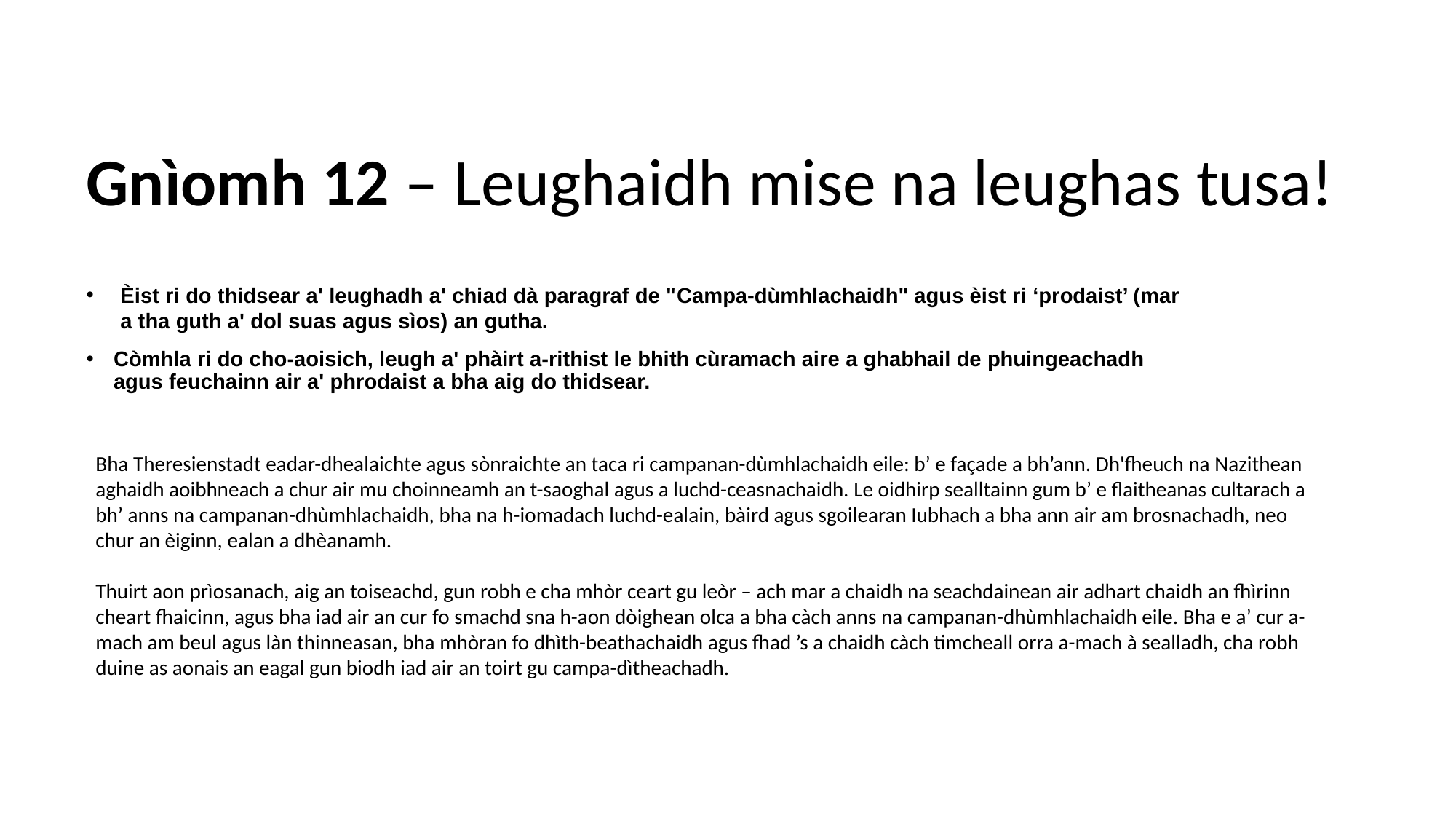

# Gnìomh 12 – Leughaidh mise na leughas tusa!
Èist ri do thidsear a' leughadh a' chiad dà paragraf de "Campa-dùmhlachaidh" agus èist ri ‘prodaist’ (mar a tha guth a' dol suas agus sìos) an gutha.
Còmhla ri do cho-aoisich, leugh a' phàirt a-rithist le bhith cùramach aire a ghabhail de phuingeachadh agus feuchainn air a' phrodaist a bha aig do thidsear.
Bha Theresienstadt eadar-dhealaichte agus sònraichte an taca ri campanan-dùmhlachaidh eile: b’ e façade a bh’ann. Dh'fheuch na Nazithean aghaidh aoibhneach a chur air mu choinneamh an t-saoghal agus a luchd-ceasnachaidh. Le oidhirp sealltainn gum b’ e flaitheanas cultarach a bh’ anns na campanan-dhùmhlachaidh, bha na h-iomadach luchd-ealain, bàird agus sgoilearan Iubhach a bha ann air am brosnachadh, neo chur an èiginn, ealan a dhèanamh.

Thuirt aon prìosanach, aig an toiseachd, gun robh e cha mhòr ceart gu leòr – ach mar a chaidh na seachdainean air adhart chaidh an fhìrinn cheart fhaicinn, agus bha iad air an cur fo smachd sna h-aon dòighean olca a bha càch anns na campanan-dhùmhlachaidh eile. Bha e a’ cur a-mach am beul agus làn thinneasan, bha mhòran fo dhìth-beathachaidh agus fhad ’s a chaidh càch timcheall orra a-mach à sealladh, cha robh duine as aonais an eagal gun biodh iad air an toirt gu campa-dìtheachadh.